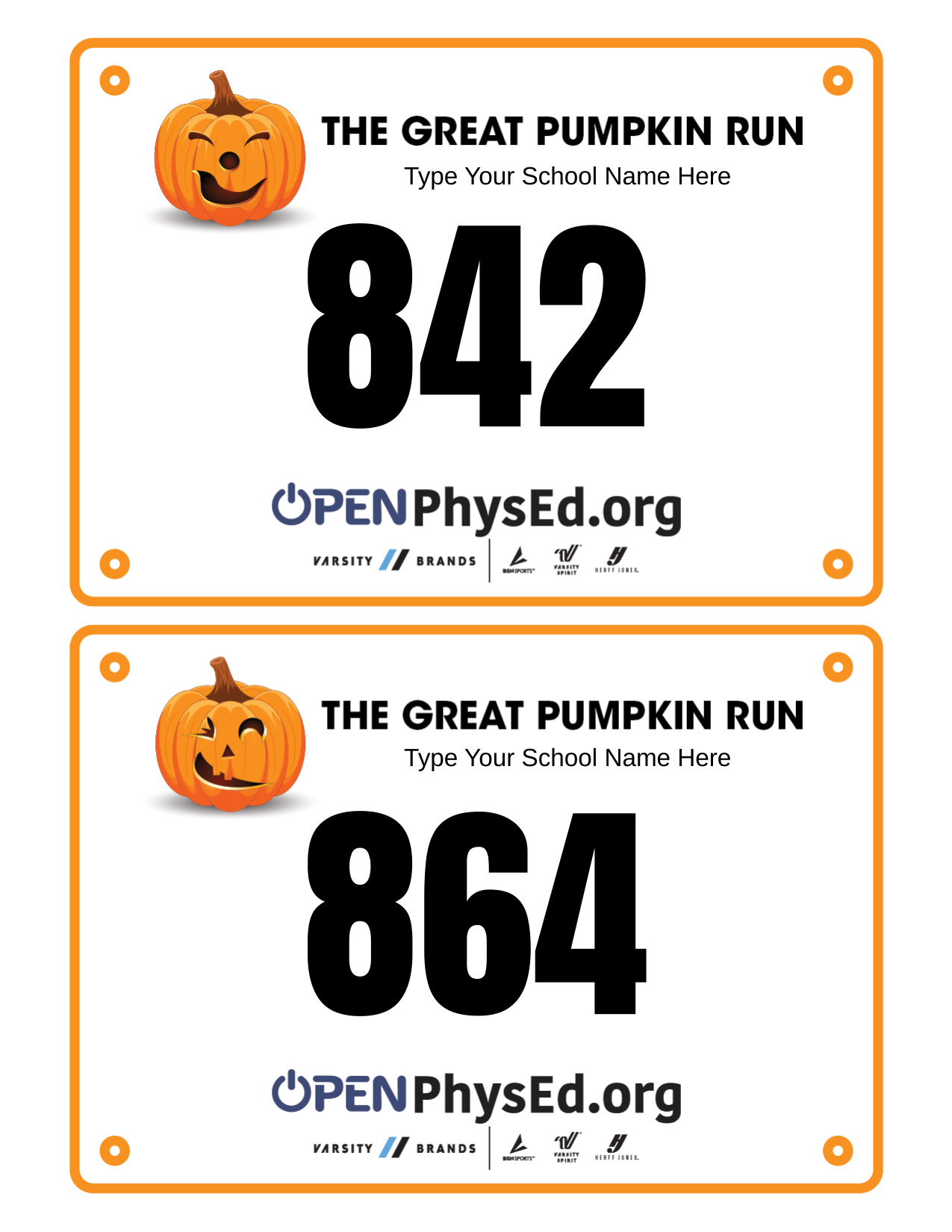

Type Your School Name Here
842
Type Your School Name Here
864